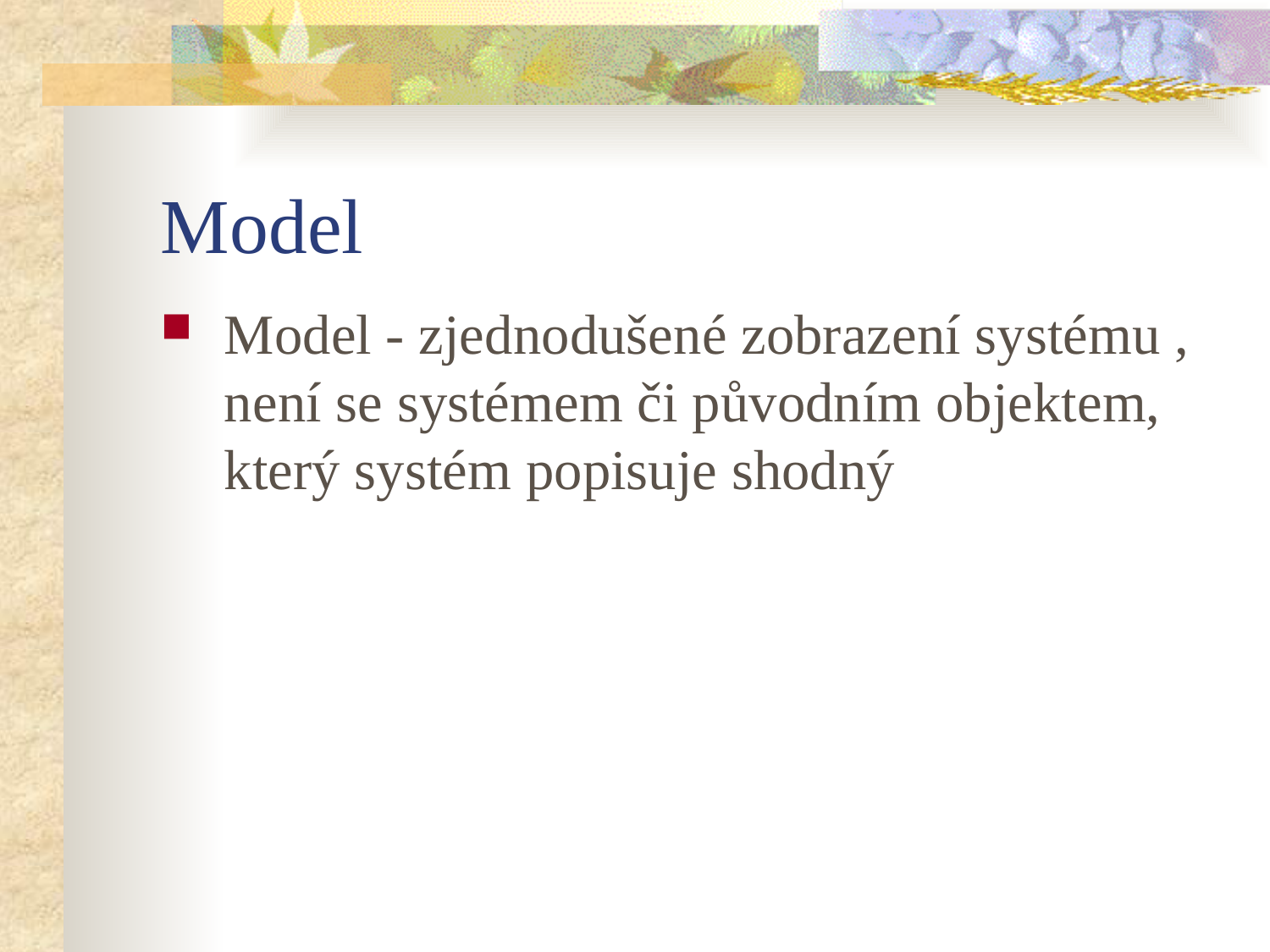

# Model
Model - zjednodušené zobrazení systému , není se systémem či původním objektem, který systém popisuje shodný